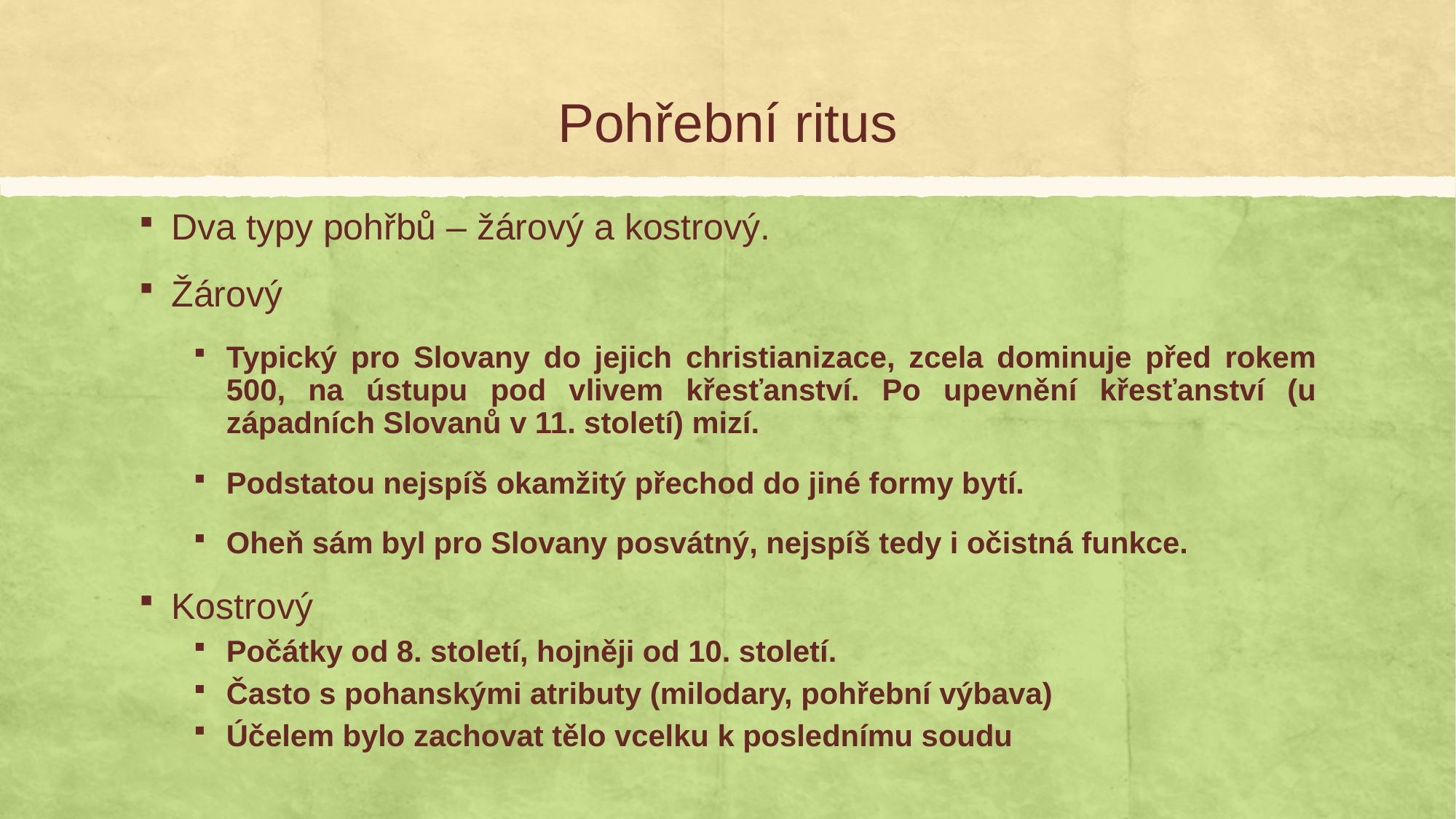

# Pohřební ritus
Dva typy pohřbů – žárový a kostrový.
Žárový
Typický pro Slovany do jejich christianizace, zcela dominuje před rokem 500, na ústupu pod vlivem křesťanství. Po upevnění křesťanství (u západních Slovanů v 11. století) mizí.
Podstatou nejspíš okamžitý přechod do jiné formy bytí.
Oheň sám byl pro Slovany posvátný, nejspíš tedy i očistná funkce.
Kostrový
Počátky od 8. století, hojněji od 10. století.
Často s pohanskými atributy (milodary, pohřební výbava)
Účelem bylo zachovat tělo vcelku k poslednímu soudu